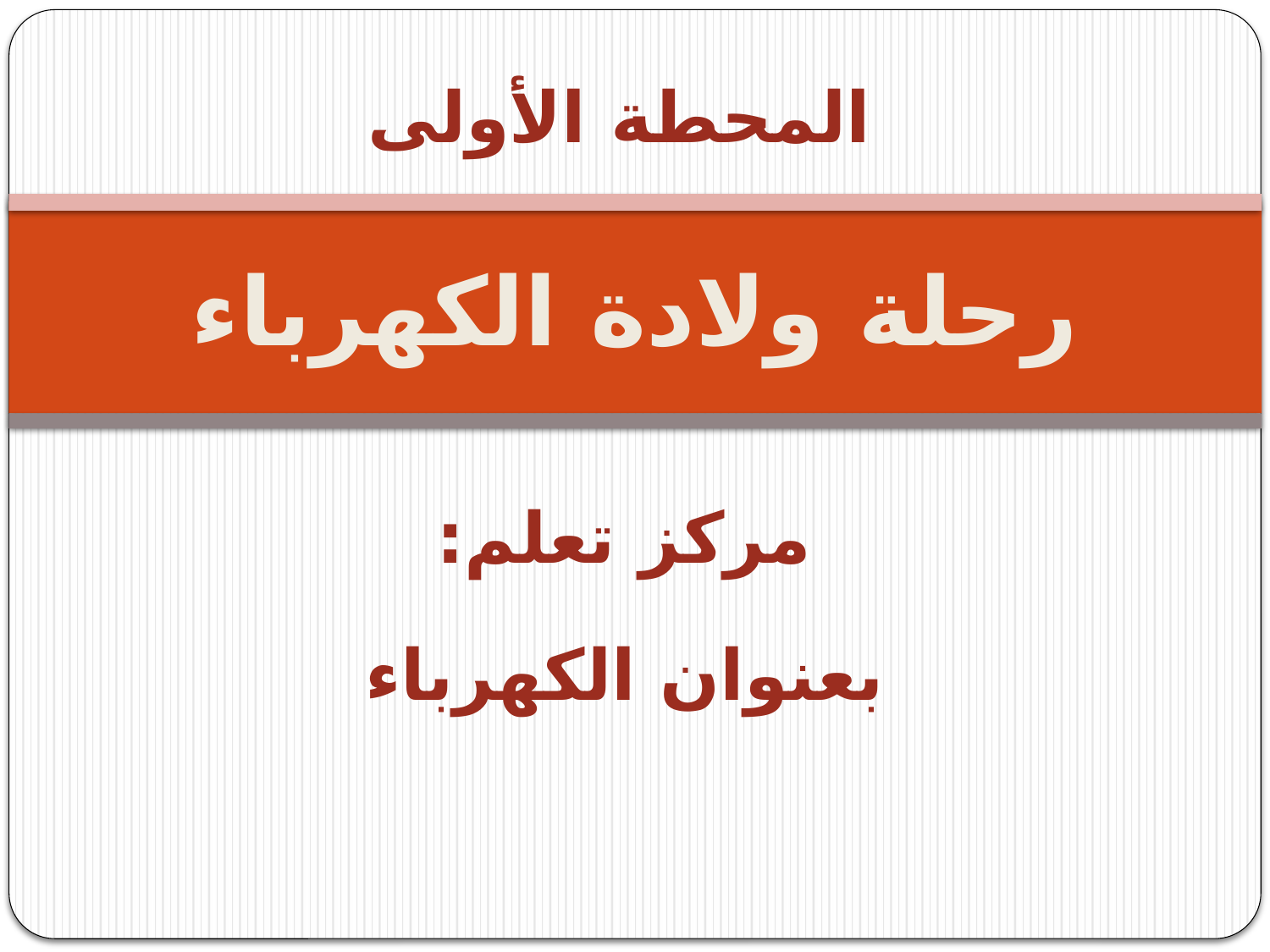

المحطة الأولى
# رحلة ولادة الكهرباء
مركز تعلم:
بعنوان الكهرباء